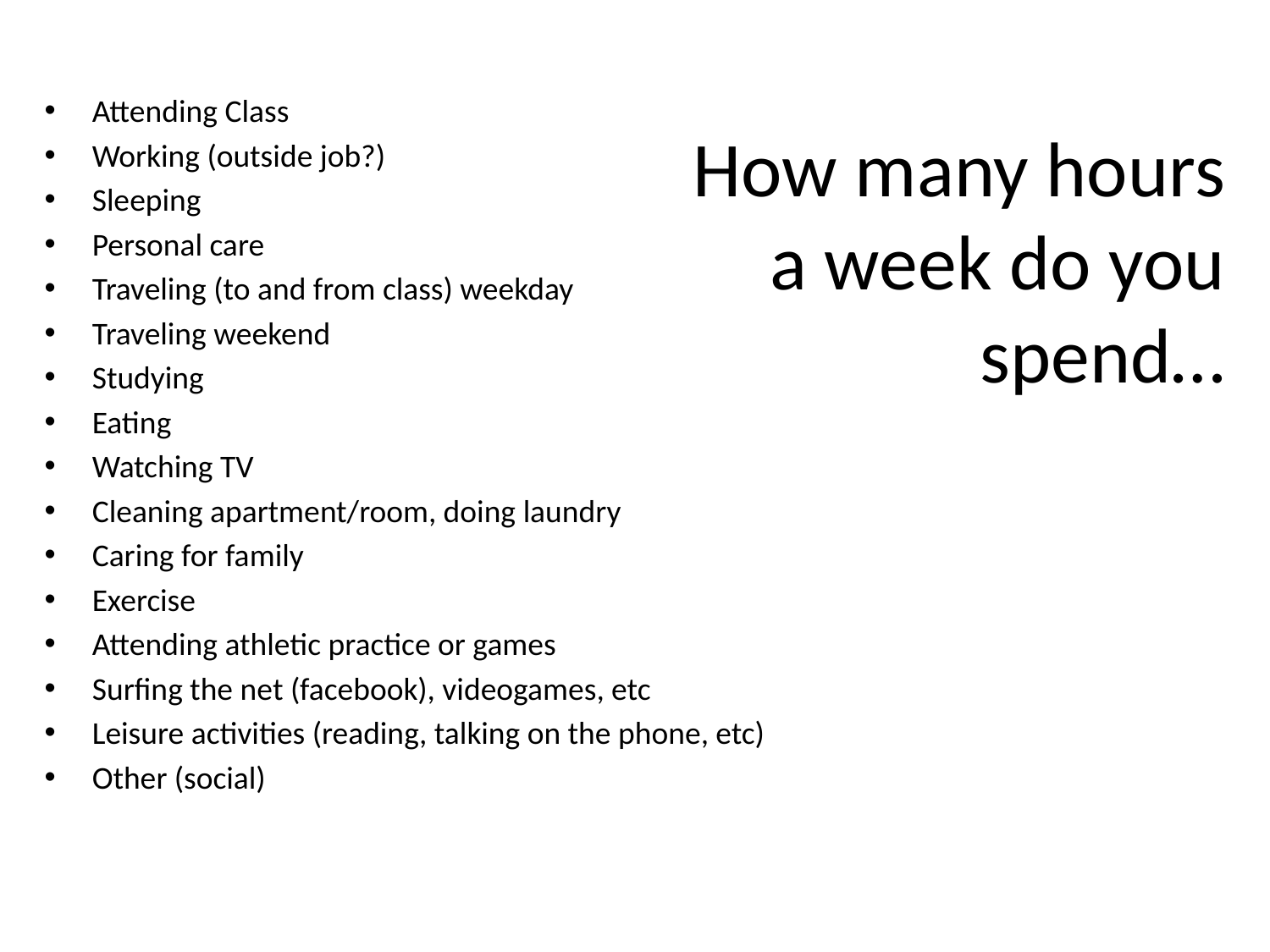

Attending Class
Working (outside job?)
Sleeping
Personal care
Traveling (to and from class) weekday
Traveling weekend
Studying
Eating
Watching TV
Cleaning apartment/room, doing laundry
Caring for family
Exercise
Attending athletic practice or games
Surfing the net (facebook), videogames, etc
Leisure activities (reading, talking on the phone, etc)
Other (social)

# How many hours a week do you spend…